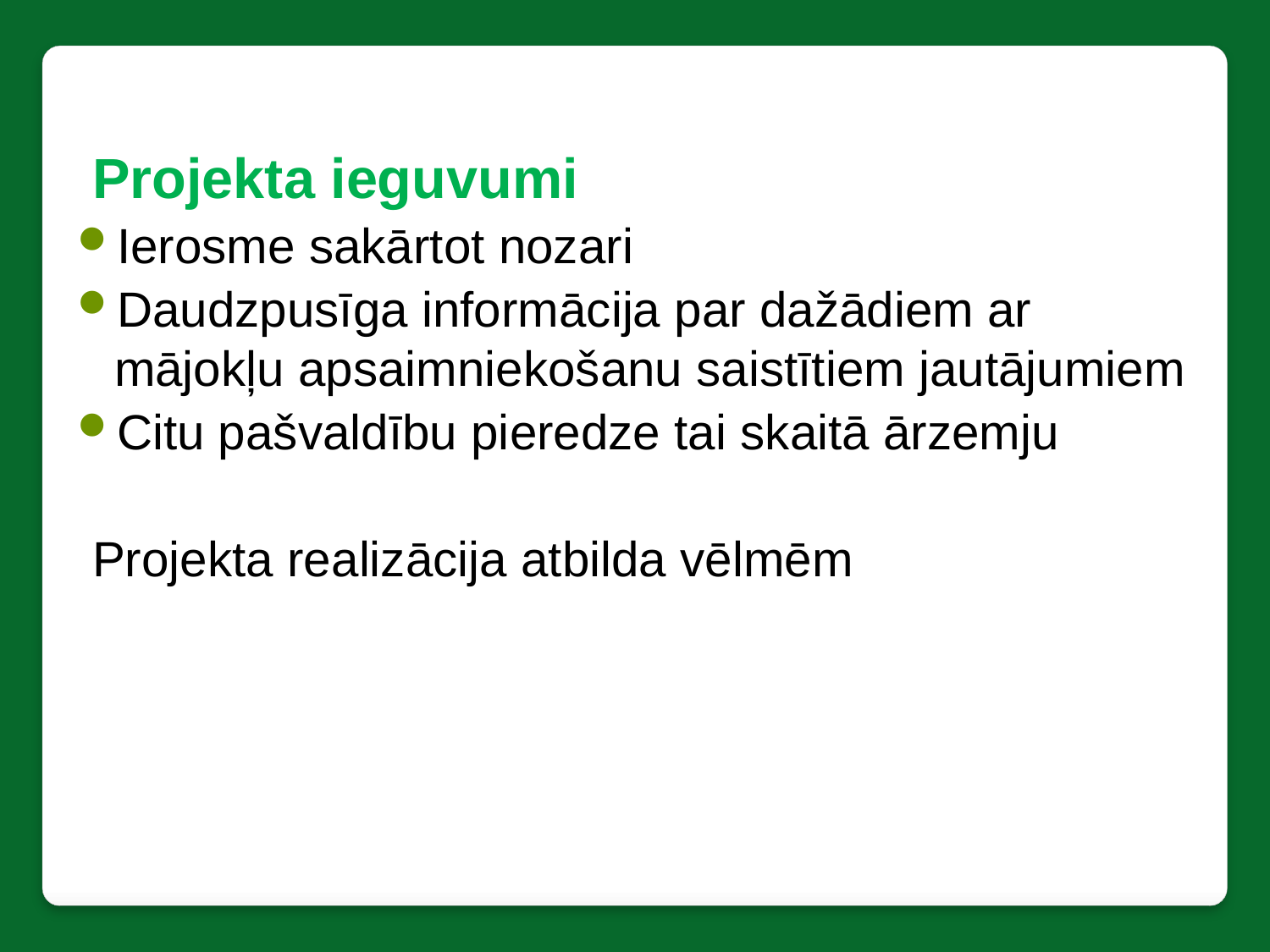

Projekta ieguvumi
Ierosme sakārtot nozari
Daudzpusīga informācija par dažādiem ar mājokļu apsaimniekošanu saistītiem jautājumiem
Citu pašvaldību pieredze tai skaitā ārzemju

Projekta realizācija atbilda vēlmēm